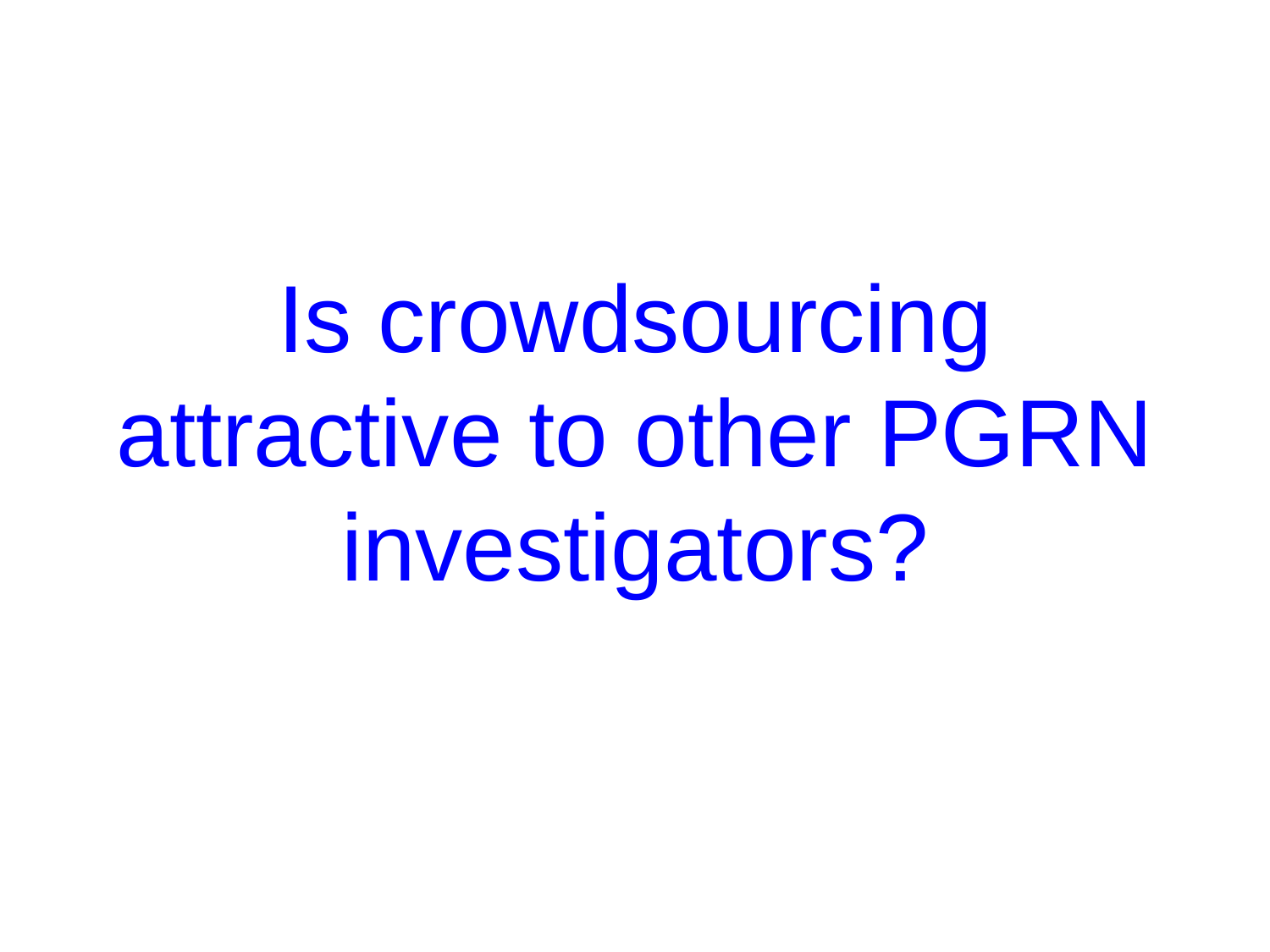

# Is crowdsourcing attractive to other PGRN investigators?